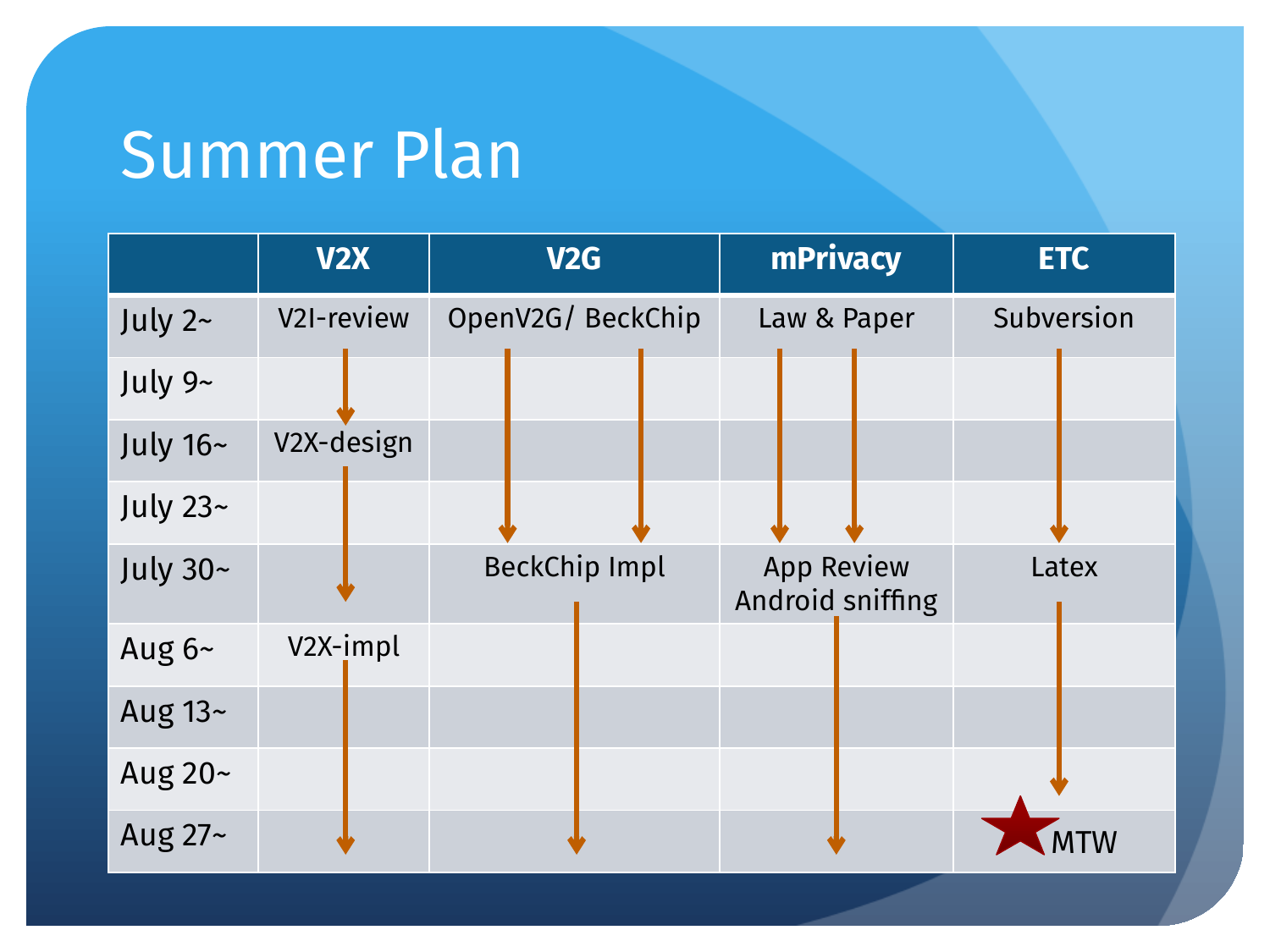

# Summer Plan
|  | V2X | V2G | mPrivacy | ETC |
| --- | --- | --- | --- | --- |
| July 2~ | V2I-review | OpenV2G/ BeckChip | Law & Paper | Subversion |
| July 9~ |  |  |  |  |
| July 16~ | V2X-design |  |  |  |
| July 23~ |  |  |  |  |
| July 30~ |  | BeckChip Impl | App Review Android sniffing | Latex |
| Aug 6~ | V2X-impl |  |  |  |
| Aug 13~ |  |  |  |  |
| Aug 20~ |  |  |  |  |
| Aug 27~ |  |  |  |  |

MTW